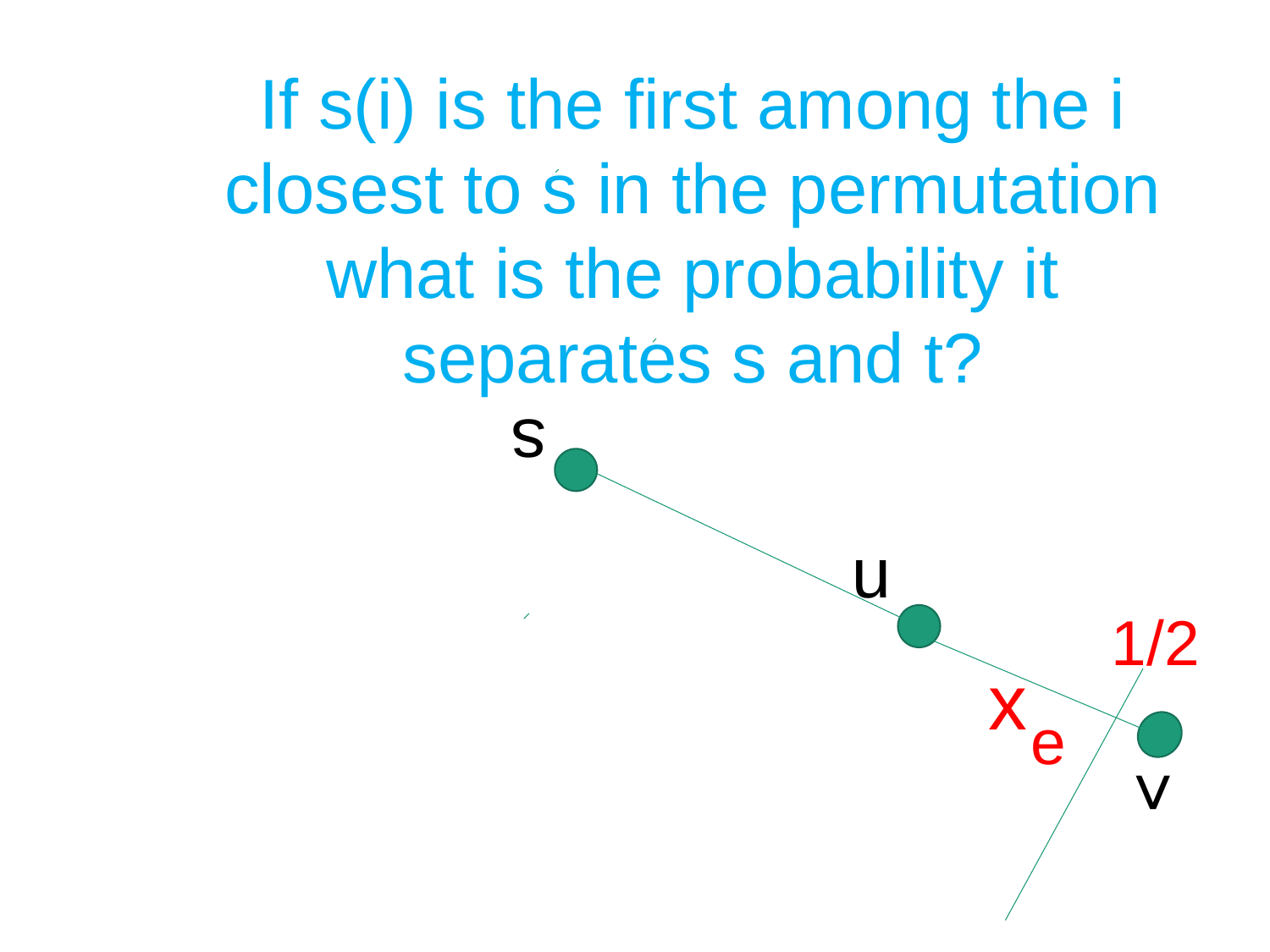

If s(i) is the first among the i closest to s in the permutation what is the probability it separates s and t?
s

n
1/2

x
e

˄